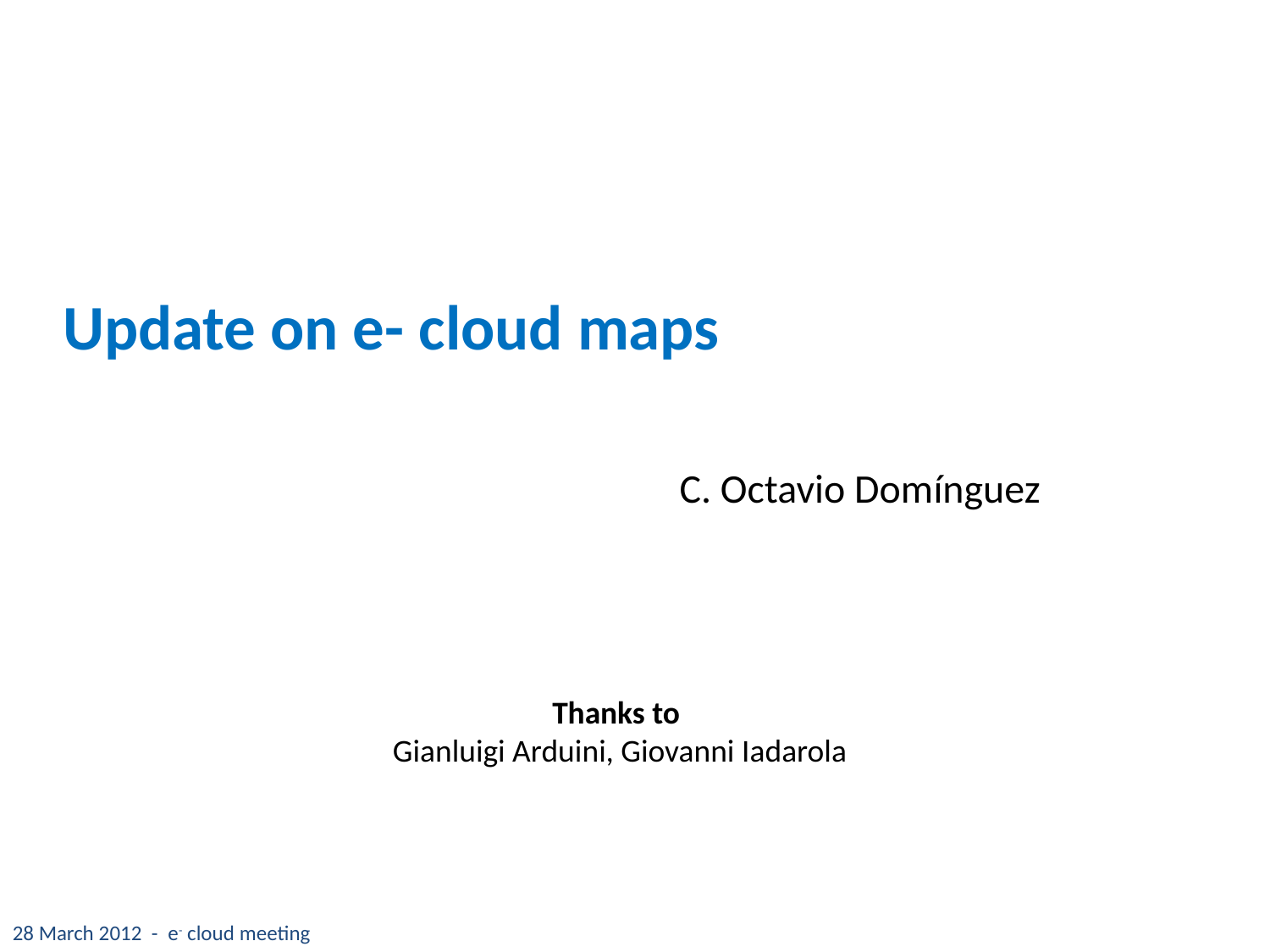

Update on e- cloud maps
C. Octavio Domínguez
Thanks to
Gianluigi Arduini, Giovanni Iadarola

28 March 2012  -  e- cloud meeting